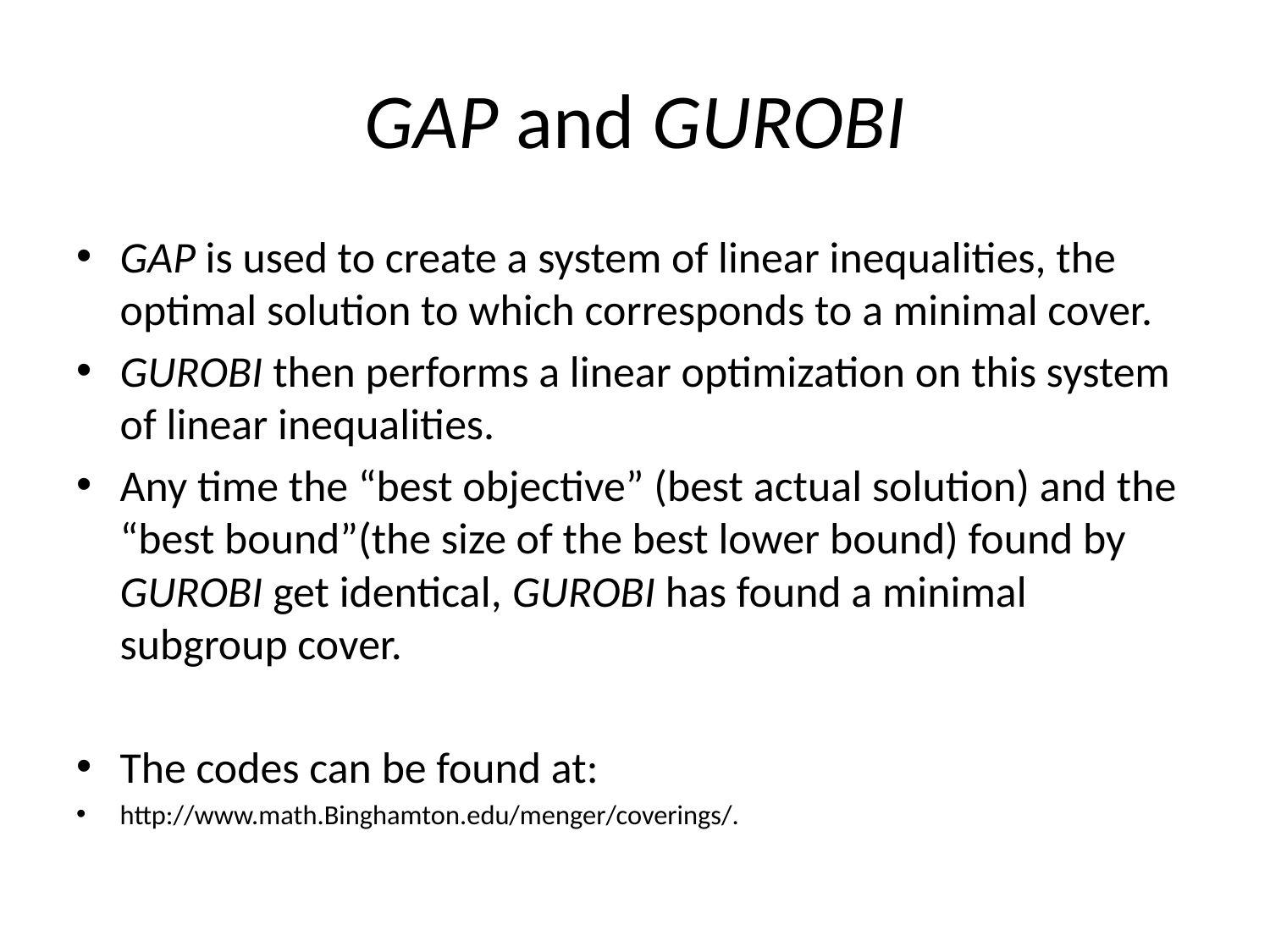

# GAP and GUROBI
GAP is used to create a system of linear inequalities, the optimal solution to which corresponds to a minimal cover.
GUROBI then performs a linear optimization on this system of linear inequalities.
Any time the “best objective” (best actual solution) and the “best bound”(the size of the best lower bound) found by GUROBI get identical, GUROBI has found a minimal subgroup cover.

The codes can be found at:
http://www.math.Binghamton.edu/menger/coverings/.